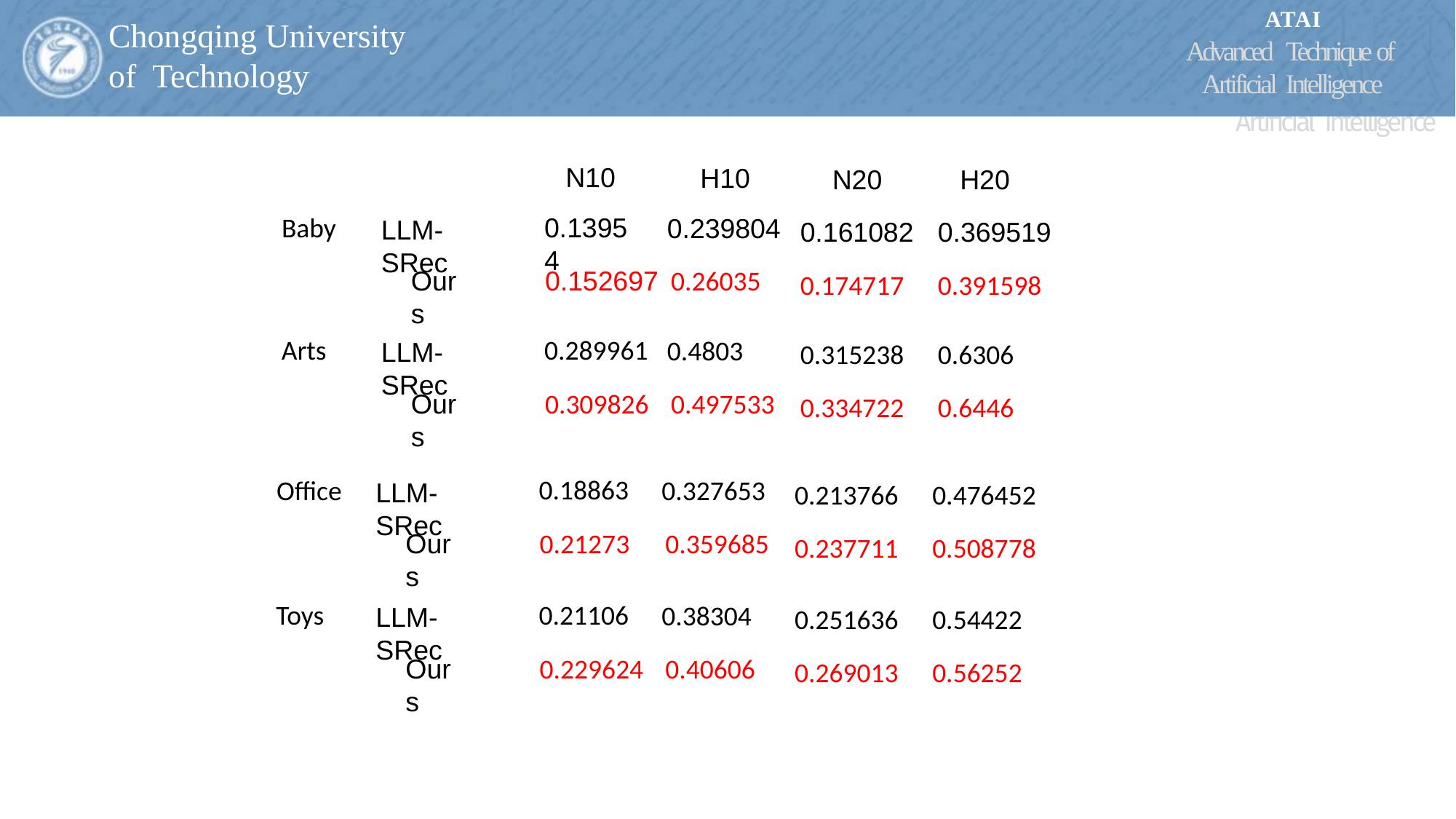

ATAI
Advanced                 Technique  of  Artificial Intelligence
ATAI
ChongqingUniversity	AdvancedTechniqueof
of Technology	Artificial Intelligence

Chongqing University  of  Technology
Chongqing University	ATAI
of Technology	Advanced Techniqueof
Artificial Intelligence
Chongqing University of Technology
Chongqing University of Technology
N10
H10
N20
H20
0.13954
Baby
0.239804
LLM-SRec
0.161082
0.369519
Ours
0.152697
0.26035
0.174717
0.391598
0.289961
Arts
0.4803
LLM-SRec
0.315238
0.6306
Ours
0.309826
0.497533
0.334722
0.6446
0.18863
Office
0.327653
LLM-SRec
0.213766
0.476452
Ours
0.21273
0.359685
0.237711
0.508778
0.21106
Toys
0.38304
LLM-SRec
0.251636
0.54422
Ours
0.229624
0.40606
0.269013
0.56252